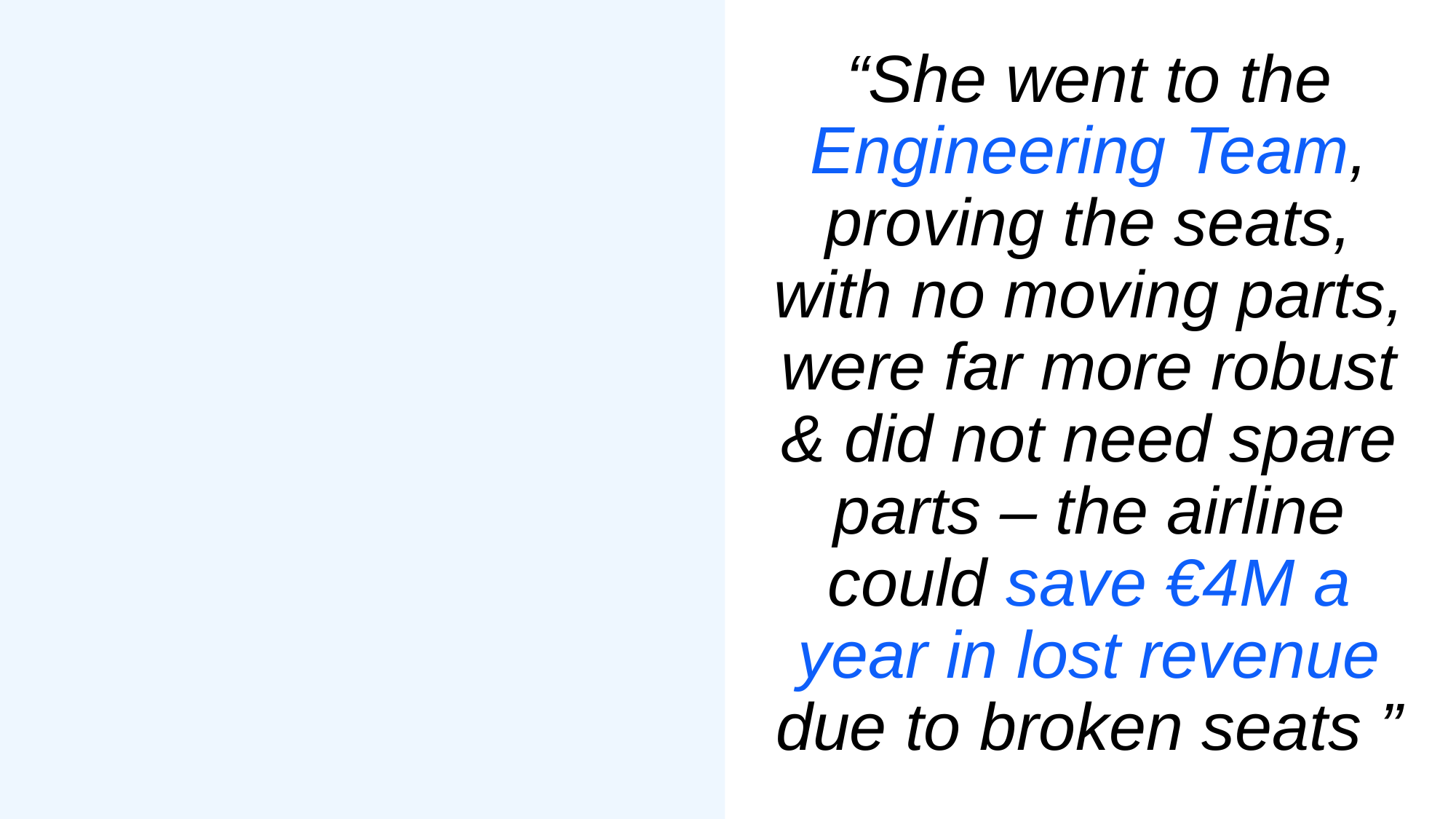

“She went to the Engineering Team, proving the seats, with no moving parts, were far more robust & did not need spare parts – the airline could save €4M a year in lost revenue due to broken seats ”